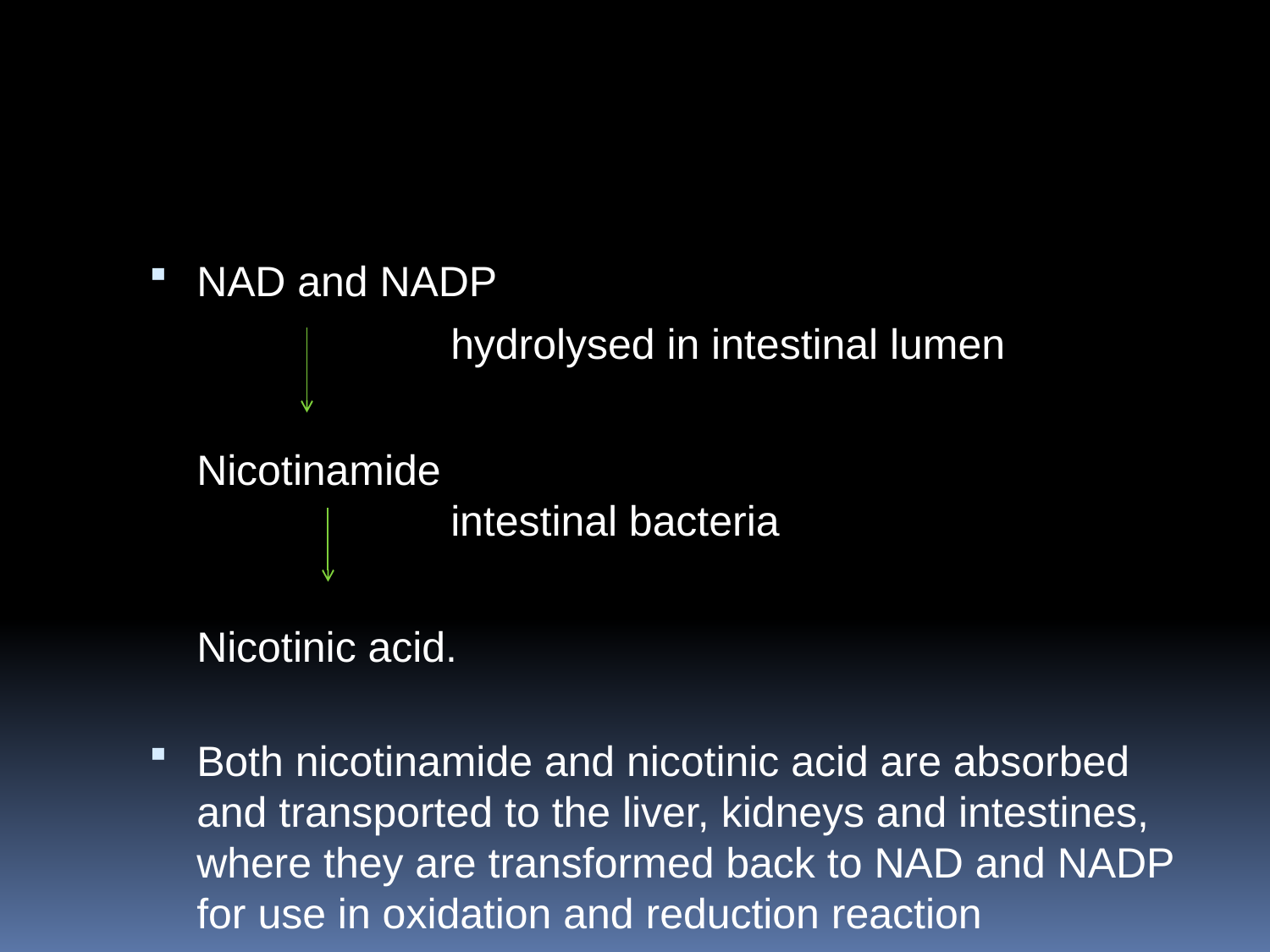

#
NAD and NADP
			hydrolysed in intestinal lumen

	Nicotinamide
		intestinal bacteria

	Nicotinic acid.
Both nicotinamide and nicotinic acid are absorbed and transported to the liver, kidneys and intestines, where they are transformed back to NAD and NADP for use in oxidation and reduction reaction